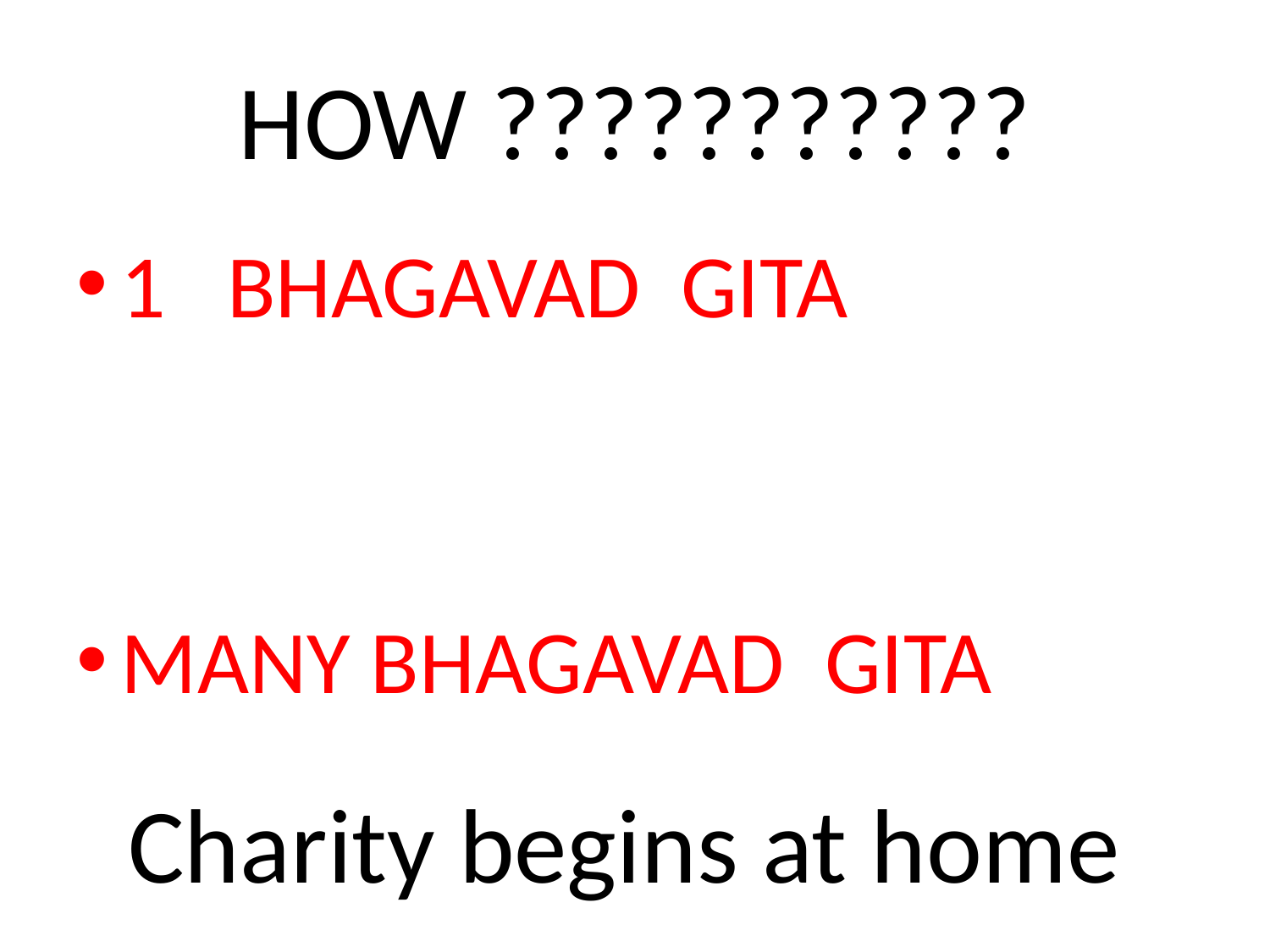

# HOW ???????????
1   BHAGAVAD  GITA

MANY BHAGAVAD  GITA
Charity begins at home